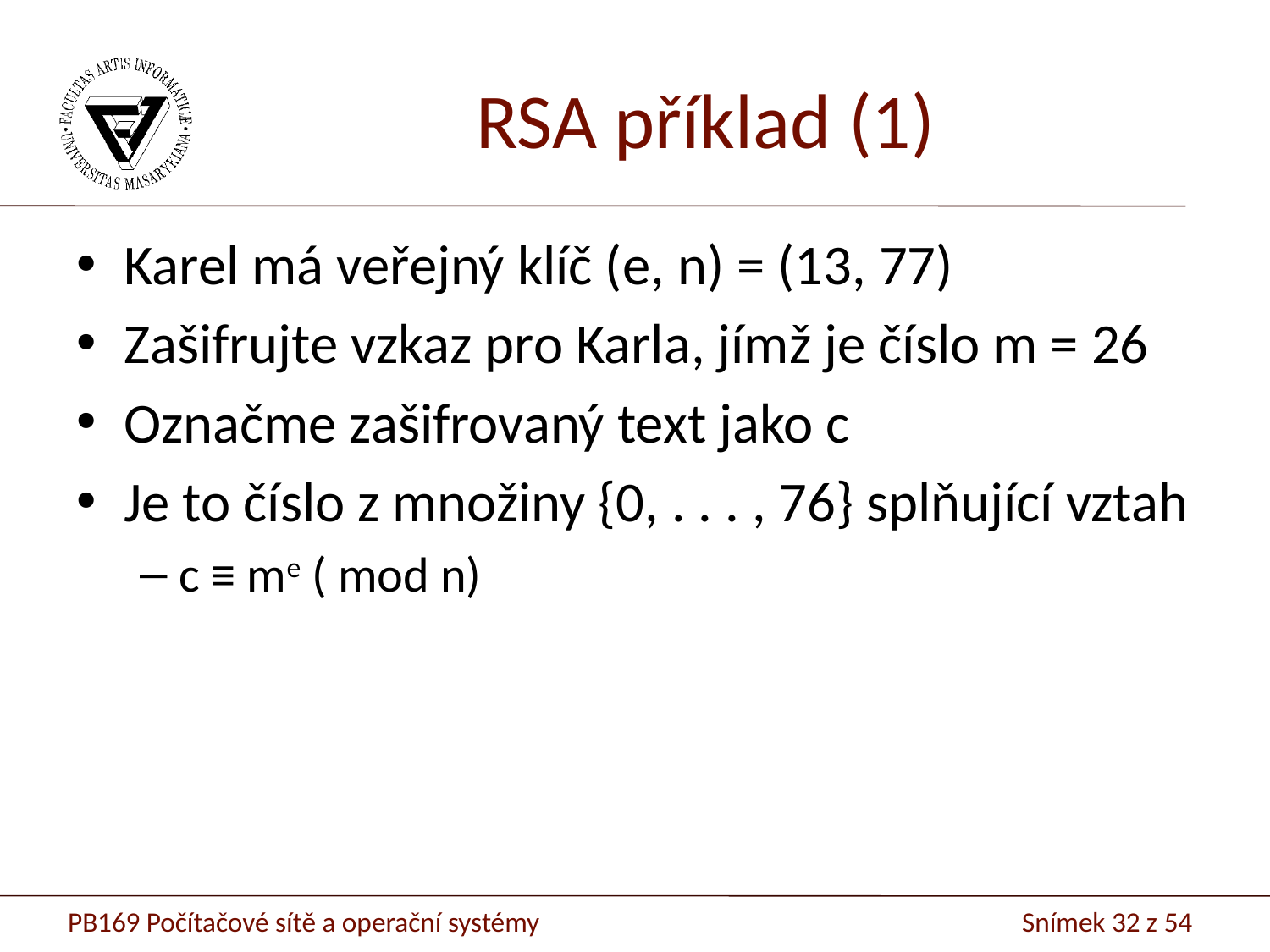

# RSA příklad (1)
Karel má veřejný klíč (e, n) = (13, 77)
Zašifrujte vzkaz pro Karla, jímž je číslo m = 26
Označme zašifrovaný text jako c
Je to číslo z množiny {0, . . . , 76} splňující vztah
c ≡ me ( mod n)